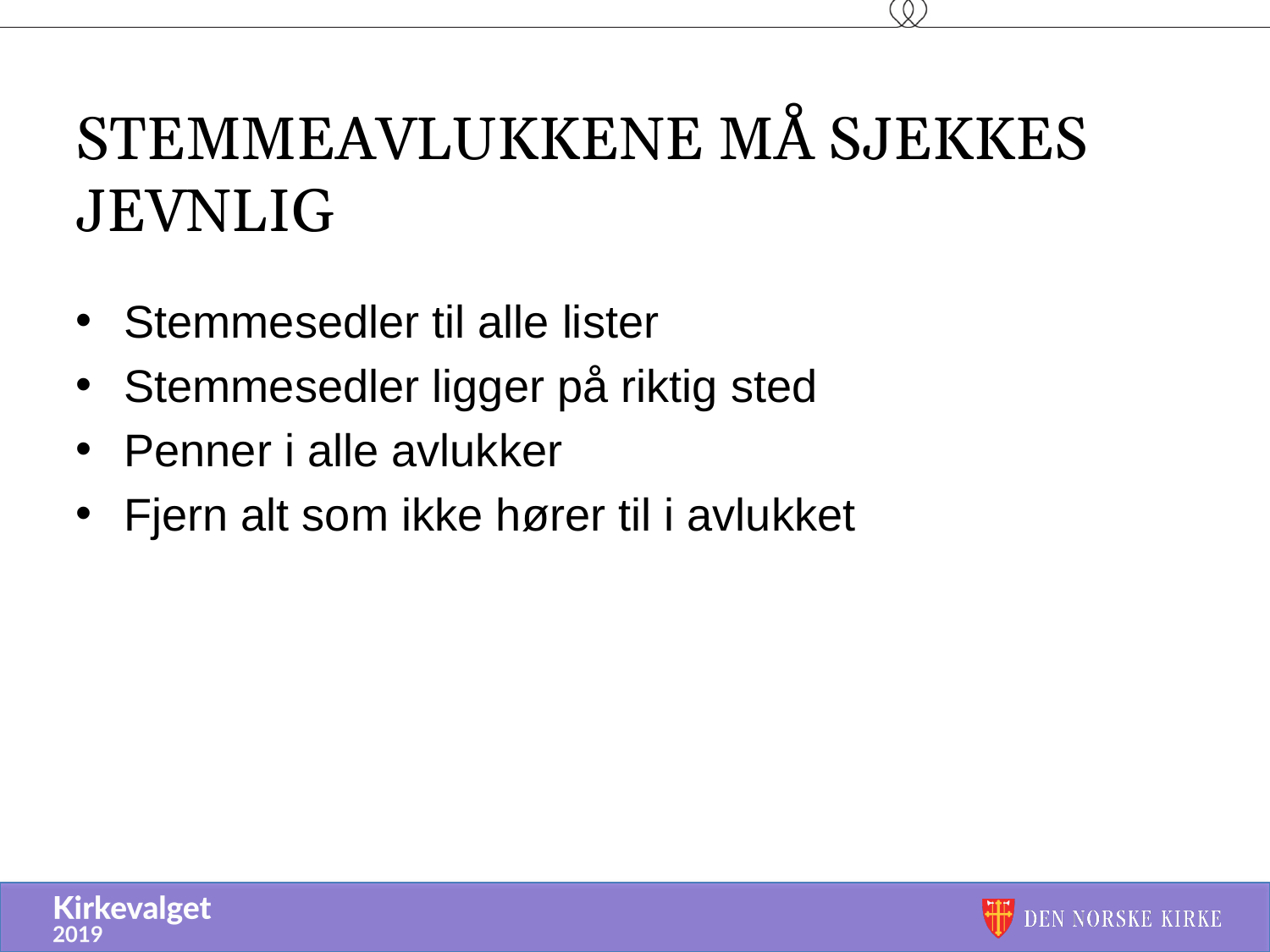

# Stemmeavlukkene må sjekkes jevnlig

Stemmesedler til alle lister
Stemmesedler ligger på riktig sted
Penner i alle avlukker
Fjern alt som ikke hører til i avlukket